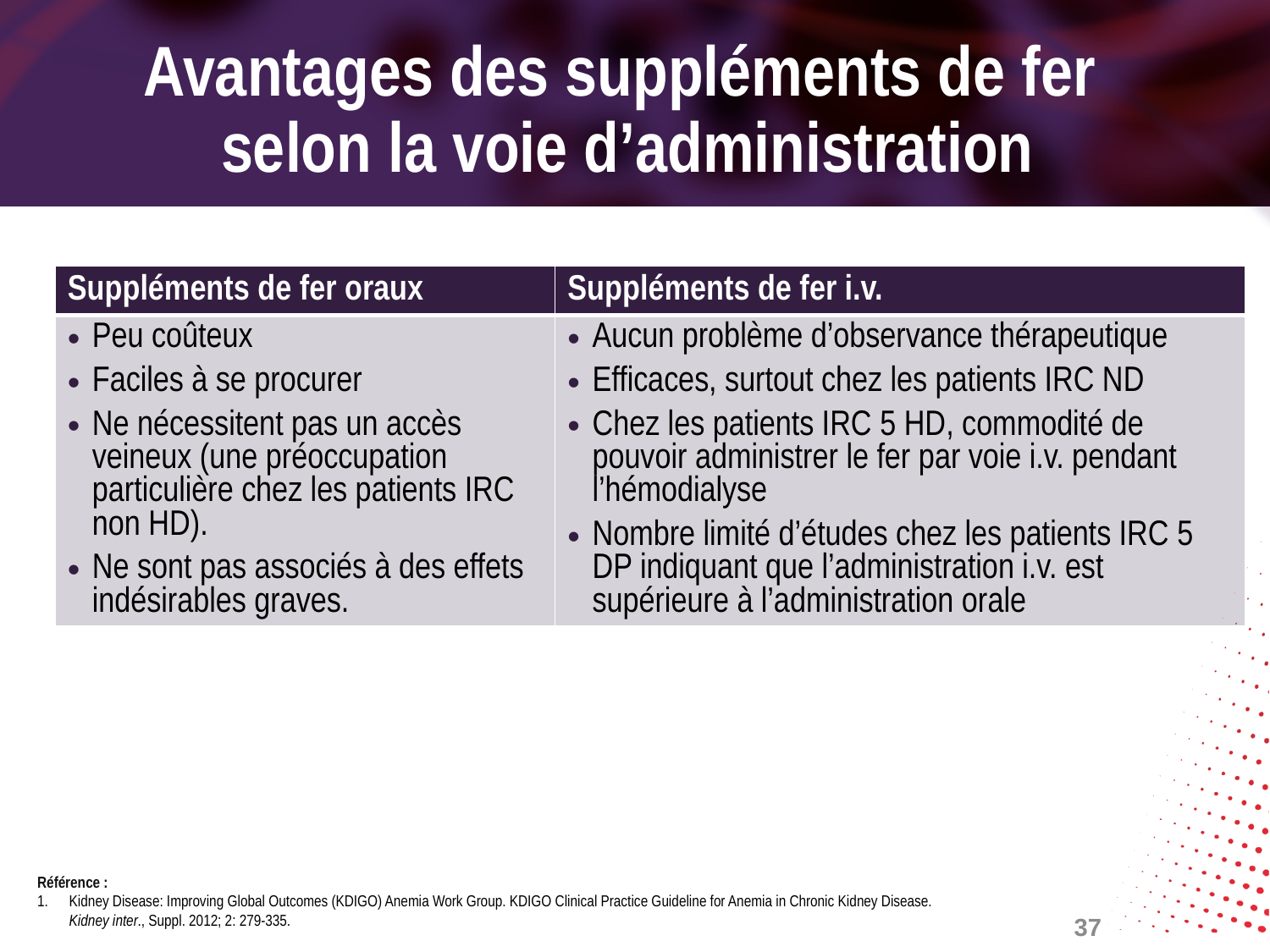

# Avantages des suppléments de fer selon la voie d’administration
| Suppléments de fer oraux | Suppléments de fer i.v. |
| --- | --- |
| Peu coûteux Faciles à se procurer Ne nécessitent pas un accès veineux (une préoccupation particulière chez les patients IRC non HD). Ne sont pas associés à des effets indésirables graves. | Aucun problème d’observance thérapeutique Efficaces, surtout chez les patients IRC ND Chez les patients IRC 5 HD, commodité de pouvoir administrer le fer par voie i.v. pendant l’hémodialyse Nombre limité d’études chez les patients IRC 5 DP indiquant que l’administration i.v. est supérieure à l’administration orale |
Référence :
Kidney Disease: Improving Global Outcomes (KDIGO) Anemia Work Group. KDIGO Clinical Practice Guideline for Anemia in Chronic Kidney Disease. Kidney inter., Suppl. 2012; 2: 279-335.
37